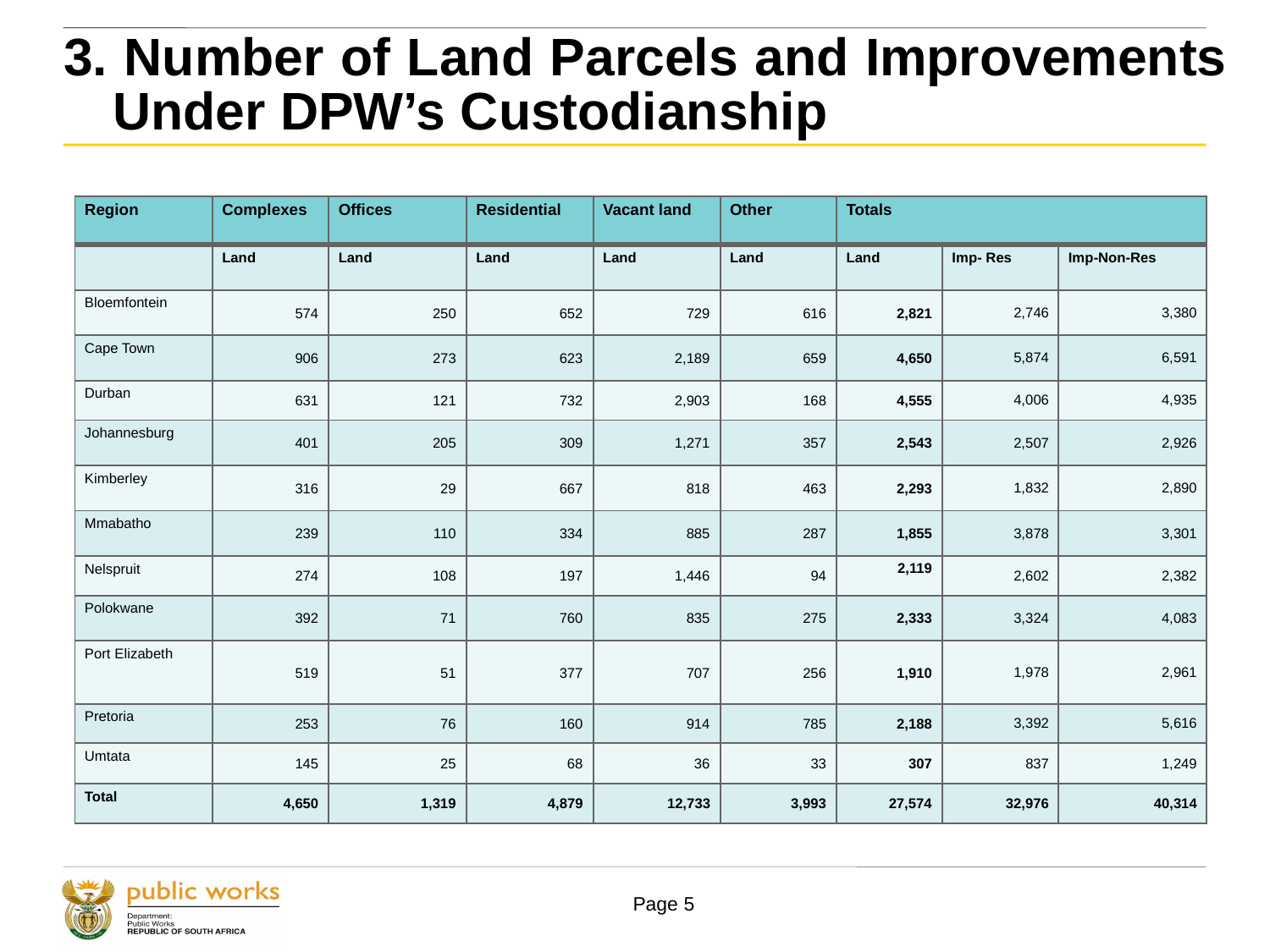

#

3. Number of Land Parcels and Improvements Under DPW’s Custodianship

| Region | Complexes | Offices | Residential | Vacant land | Other | Totals |  |  |
| --- | --- | --- | --- | --- | --- | --- | --- | --- |
|  | Land | Land | Land | Land | Land | Land | Imp- Res | Imp-Non-Res |
| Bloemfontein | 574 | 250 | 652 | 729 | 616 | 2,821 | 2,746 | 3,380 |
| Cape Town | 906 | 273 | 623 | 2,189 | 659 | 4,650 | 5,874 | 6,591 |
| Durban | 631 | 121 | 732 | 2,903 | 168 | 4,555 | 4,006 | 4,935 |
| Johannesburg | 401 | 205 | 309 | 1,271 | 357 | 2,543 | 2,507 | 2,926 |
| Kimberley | 316 | 29 | 667 | 818 | 463 | 2,293 | 1,832 | 2,890 |
| Mmabatho | 239 | 110 | 334 | 885 | 287 | 1,855 | 3,878 | 3,301 |
| Nelspruit | 274 | 108 | 197 | 1,446 | 94 | 2,119 | 2,602 | 2,382 |
| Polokwane | 392 | 71 | 760 | 835 | 275 | 2,333 | 3,324 | 4,083 |
| Port Elizabeth | 519 | 51 | 377 | 707 | 256 | 1,910 | 1,978 | 2,961 |
| Pretoria | 253 | 76 | 160 | 914 | 785 | 2,188 | 3,392 | 5,616 |
| Umtata | 145 | 25 | 68 | 36 | 33 | 307 | 837 | 1,249 |
| Total | 4,650 | 1,319 | 4,879 | 12,733 | 3,993 | 27,574 | 32,976 | 40,314 |